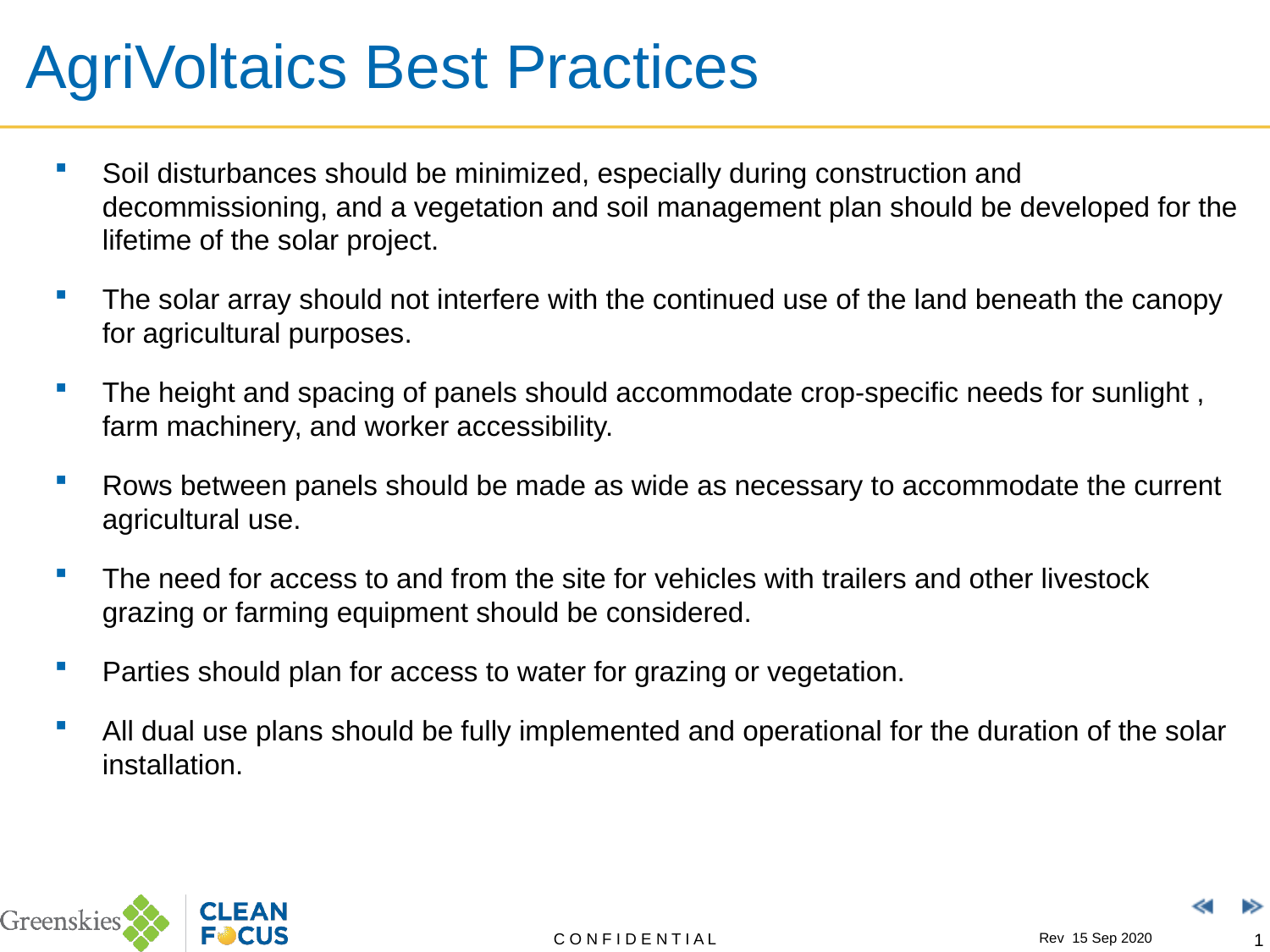

# AgriVoltaics Best Practices
Soil disturbances should be minimized, especially during construction and decommissioning, and a vegetation and soil management plan should be developed for the lifetime of the solar project.
The solar array should not interfere with the continued use of the land beneath the canopy for agricultural purposes.
The height and spacing of panels should accommodate crop-specific needs for sunlight , farm machinery, and worker accessibility.
Rows between panels should be made as wide as necessary to accommodate the current agricultural use.
The need for access to and from the site for vehicles with trailers and other livestock grazing or farming equipment should be considered.
Parties should plan for access to water for grazing or vegetation.
All dual use plans should be fully implemented and operational for the duration of the solar installation.
C O N F I D E N T I A L
Rev  15 Sep 2020
1